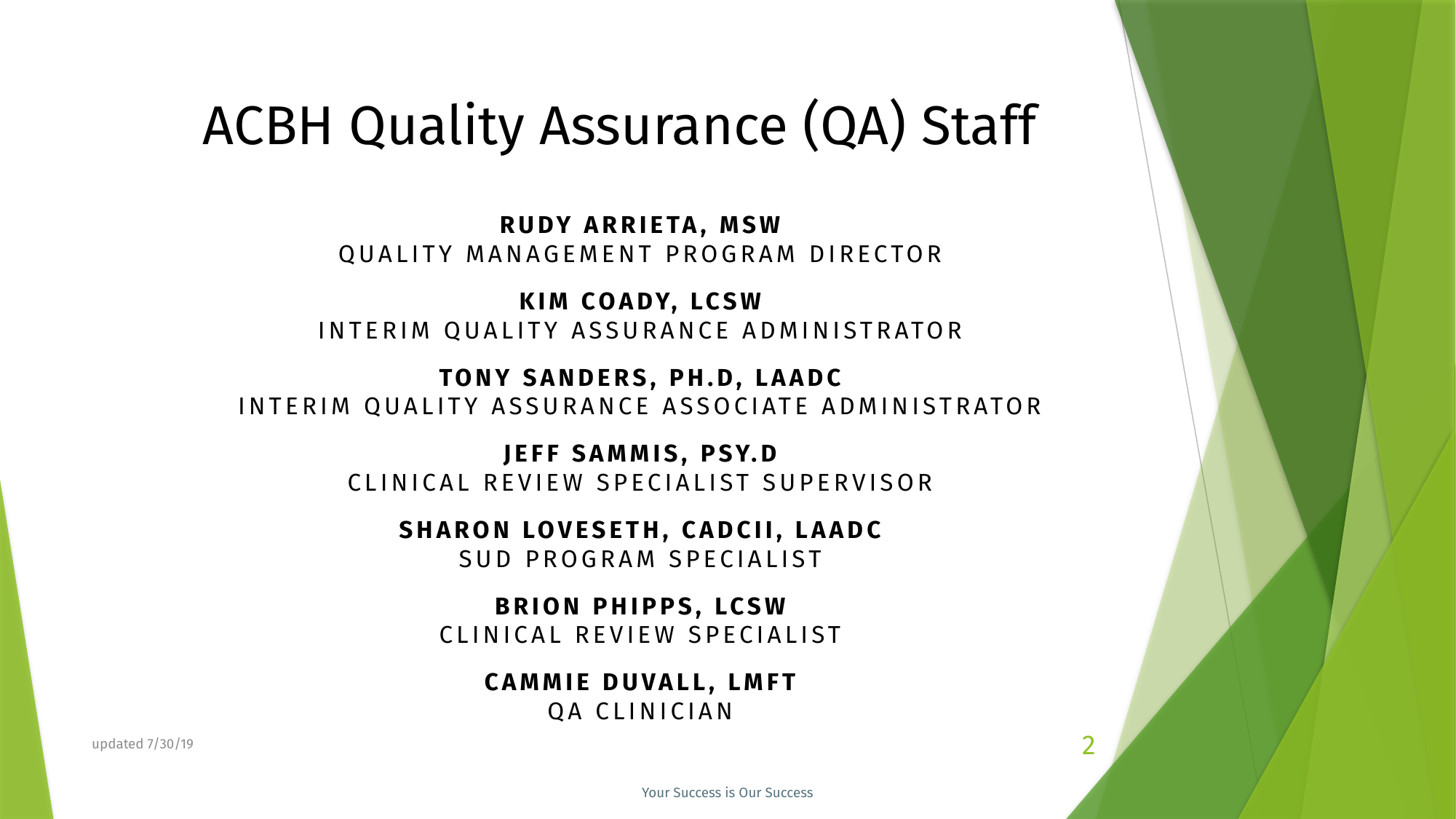

# ACBH Quality Assurance (QA) Staff
Rudy arrieta, msw
Quality management program director
Kim Coady, LCSW
Interim Quality Assurance Administrator
Tony Sanders, Ph.D, LAADC
Interim Quality assurance ASSOCIATE ADMINISTRATOR
JEFF SAMMIS, PSY.D
Clinical Review Specialist Supervisor
Sharon Loveseth, CADCII, LAADC
SUD Program specialist
Brion Phipps, LCSW
Clinical Review Specialist
CAMMIE DUVALL, LMFT
QA CLINICIAN
updated 7/30/19
2